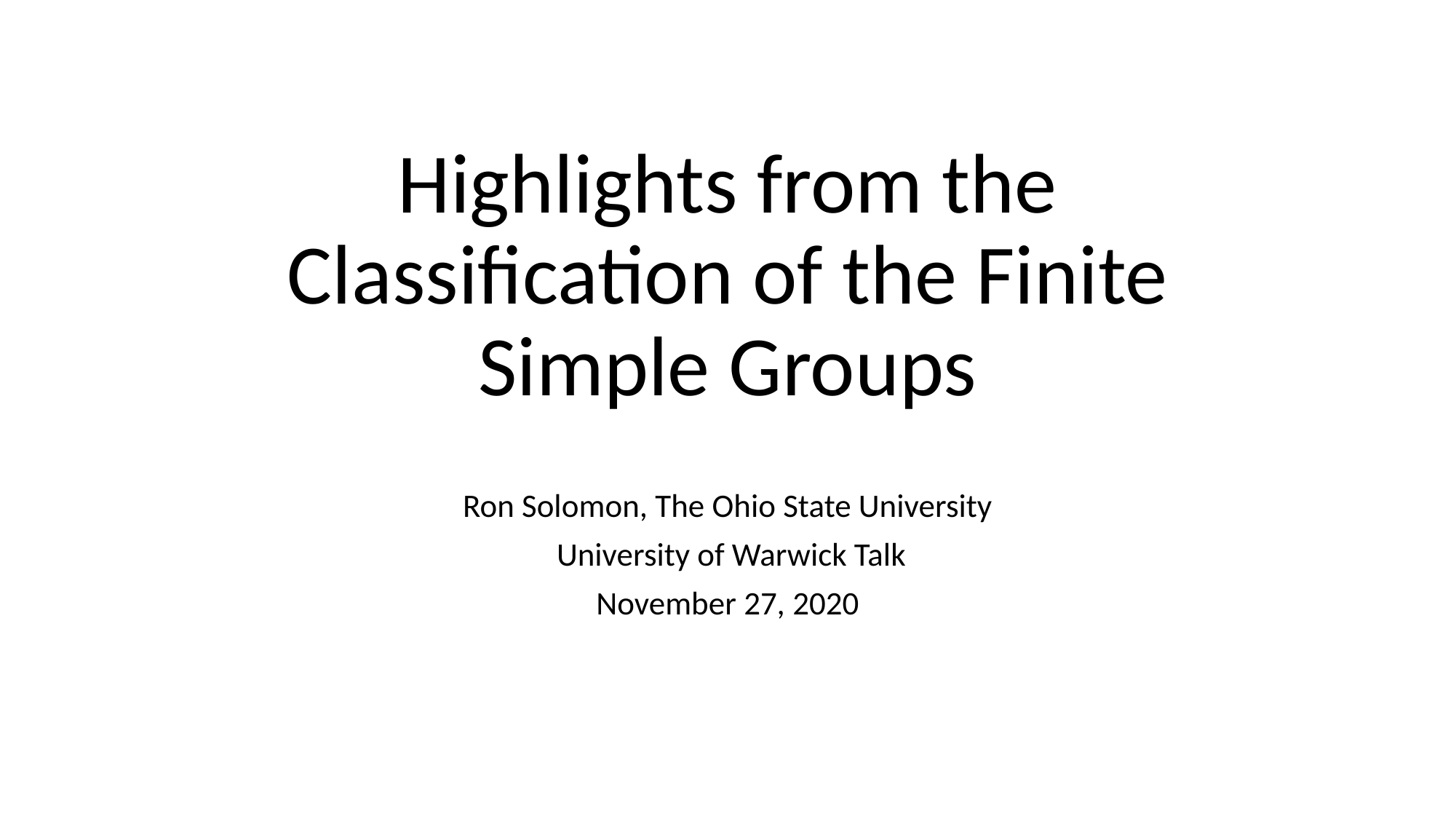

# Highlights from the Classification of the Finite Simple Groups

Ron Solomon, The Ohio State University
 University of Warwick Talk
November 27, 2020